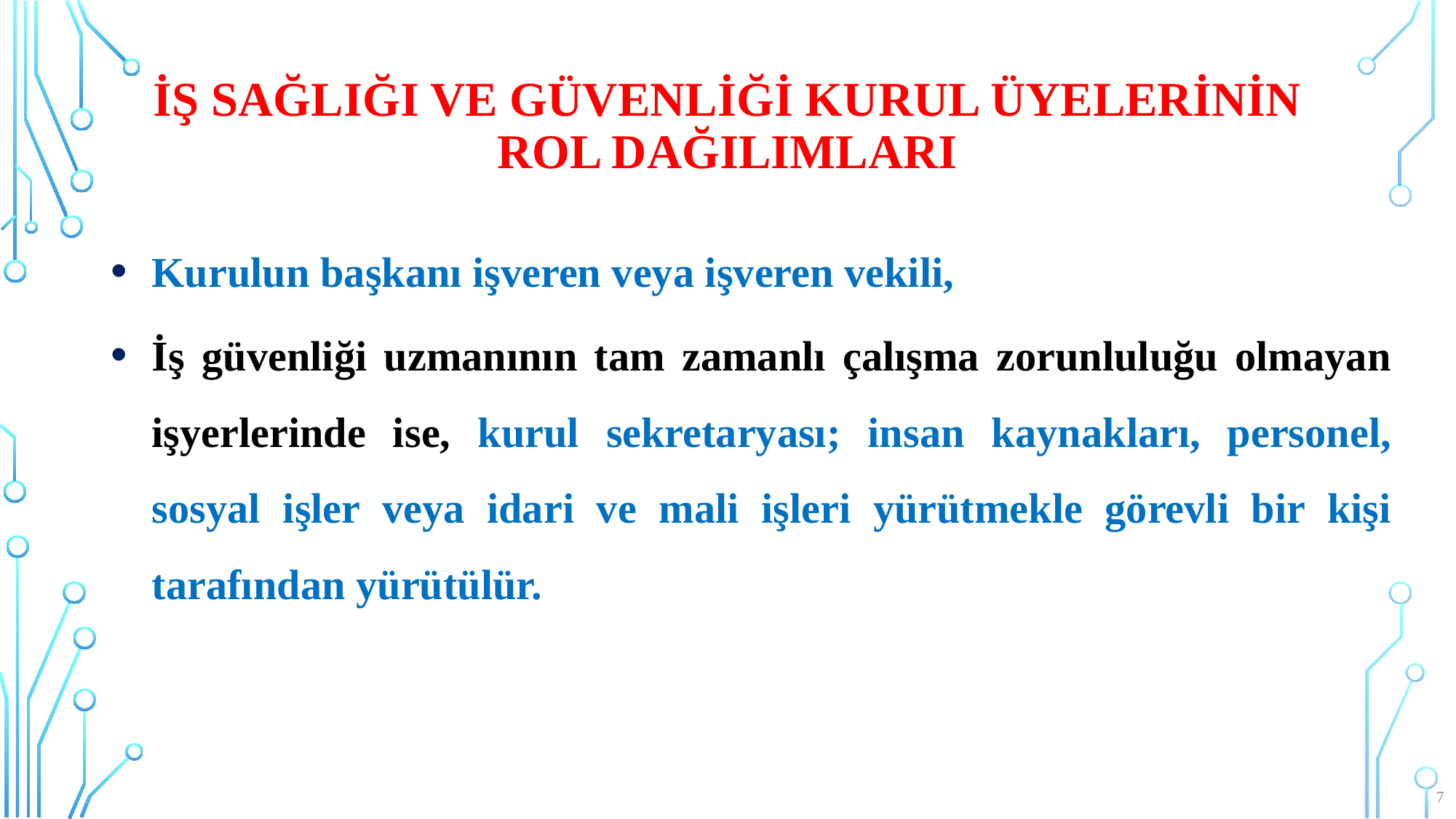

# İş sağlığı ve güvenliği kurul üyelerinin rol dağılımları
Kurulun başkanı işveren veya işveren vekili,
İş güvenliği uzmanının tam zamanlı çalışma zorunluluğu olmayan işyerlerinde ise, kurul sekretaryası; insan kaynakları, personel, sosyal işler veya idari ve mali işleri yürütmekle görevli bir kişi tarafından yürütülür.

7